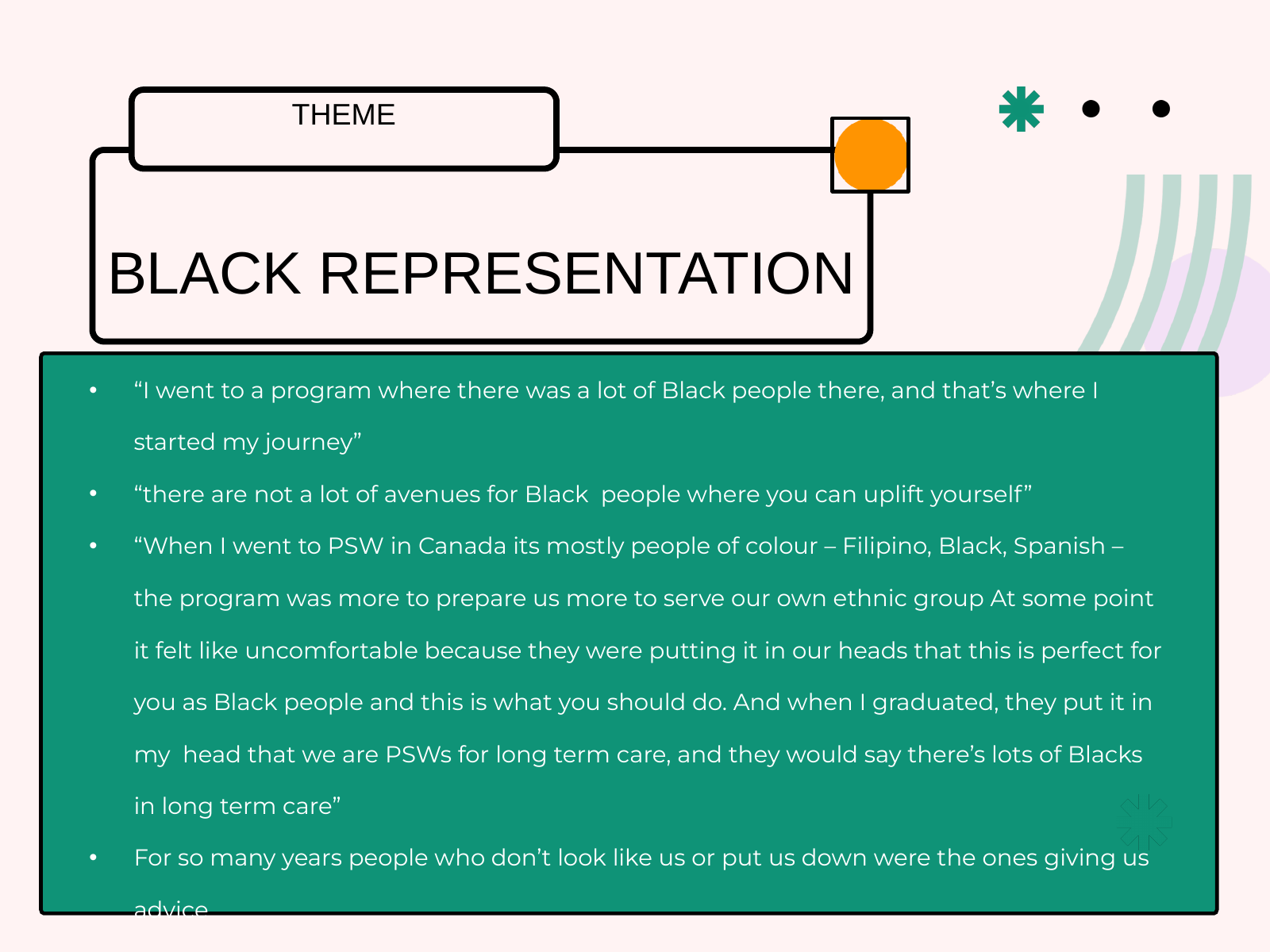

THEME

BLACK REPRESENTATION

“I went to a program where there was a lot of Black people there, and that’s where I started my journey”
“there are not a lot of avenues for Black  people where you can uplift yourself”
“When I went to PSW in Canada its mostly people of colour – Filipino, Black, Spanish – the program was more to prepare us more to serve our own ethnic group At some point it felt like uncomfortable because they were putting it in our heads that this is perfect for you as Black people and this is what you should do. And when I graduated, they put it in my  head that we are PSWs for long term care, and they would say there’s lots of Blacks in long term care”
For so many years people who don’t look like us or put us down were the ones giving us advice